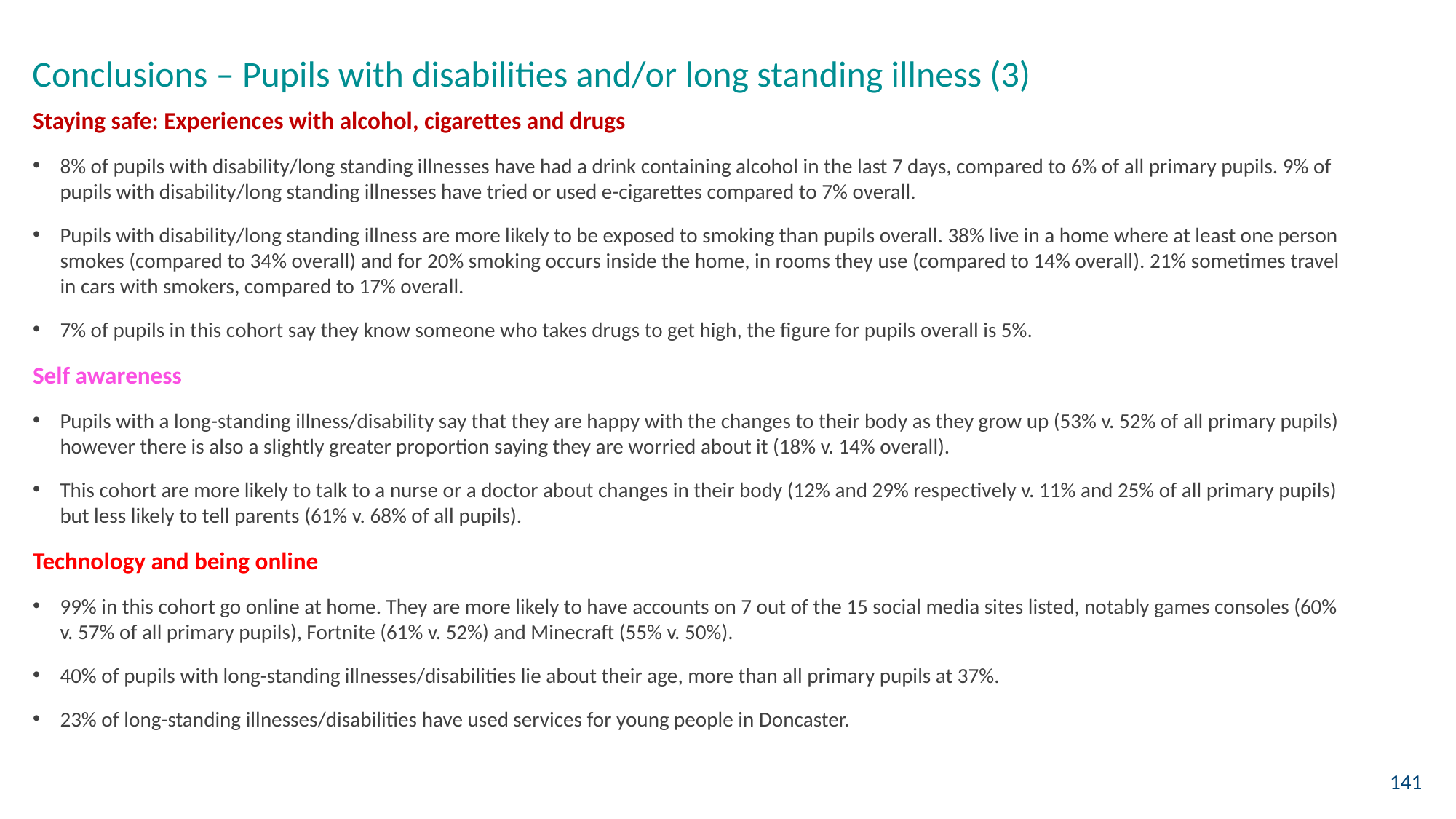

Conclusions – Pupils with disabilities and/or long standing illness (3)
Staying safe: Experiences with alcohol, cigarettes and drugs
8% of pupils with disability/long standing illnesses have had a drink containing alcohol in the last 7 days, compared to 6% of all primary pupils. 9% of pupils with disability/long standing illnesses have tried or used e-cigarettes compared to 7% overall.
Pupils with disability/long standing illness are more likely to be exposed to smoking than pupils overall. 38% live in a home where at least one person smokes (compared to 34% overall) and for 20% smoking occurs inside the home, in rooms they use (compared to 14% overall). 21% sometimes travel in cars with smokers, compared to 17% overall.
7% of pupils in this cohort say they know someone who takes drugs to get high, the figure for pupils overall is 5%.
Self awareness
Pupils with a long-standing illness/disability say that they are happy with the changes to their body as they grow up (53% v. 52% of all primary pupils) however there is also a slightly greater proportion saying they are worried about it (18% v. 14% overall).
This cohort are more likely to talk to a nurse or a doctor about changes in their body (12% and 29% respectively v. 11% and 25% of all primary pupils) but less likely to tell parents (61% v. 68% of all pupils).
Technology and being online
99% in this cohort go online at home. They are more likely to have accounts on 7 out of the 15 social media sites listed, notably games consoles (60% v. 57% of all primary pupils), Fortnite (61% v. 52%) and Minecraft (55% v. 50%).
40% of pupils with long-standing illnesses/disabilities lie about their age, more than all primary pupils at 37%.
23% of long-standing illnesses/disabilities have used services for young people in Doncaster.